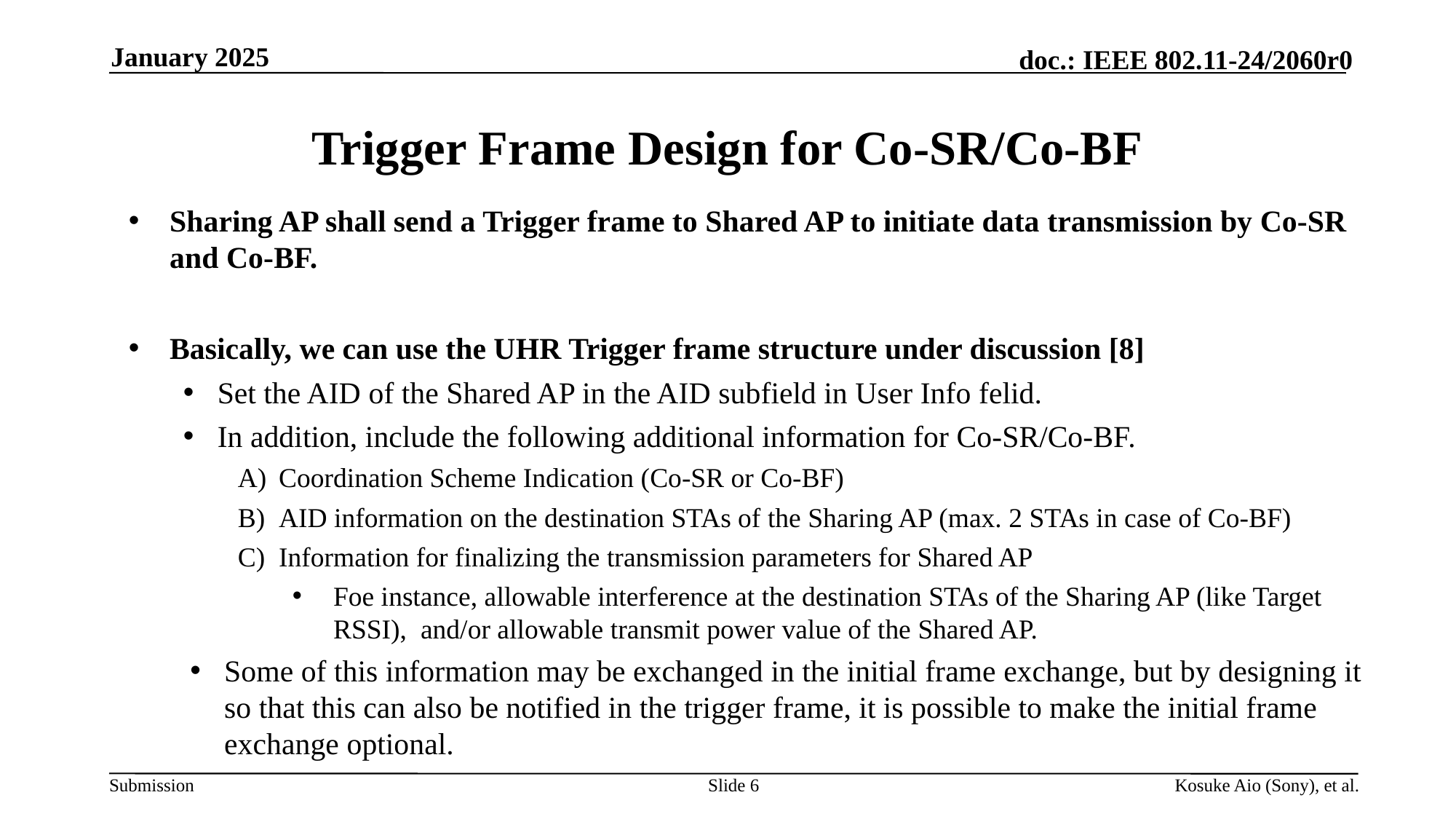

January 2025
# Trigger Frame Design for Co-SR/Co-BF
Sharing AP shall send a Trigger frame to Shared AP to initiate data transmission by Co-SR and Co-BF.

Basically, we can use the UHR Trigger frame structure under discussion [8]
Set the AID of the Shared AP in the AID subfield in User Info felid.
In addition, include the following additional information for Co-SR/Co-BF.
Coordination Scheme Indication (Co-SR or Co-BF)
AID information on the destination STAs of the Sharing AP (max. 2 STAs in case of Co-BF)
Information for finalizing the transmission parameters for Shared AP
Foe instance, allowable interference at the destination STAs of the Sharing AP (like Target RSSI),  and/or allowable transmit power value of the Shared AP.
Some of this information may be exchanged in the initial frame exchange, but by designing it so that this can also be notified in the trigger frame, it is possible to make the initial frame exchange optional.
Slide 6
Kosuke Aio (Sony), et al.